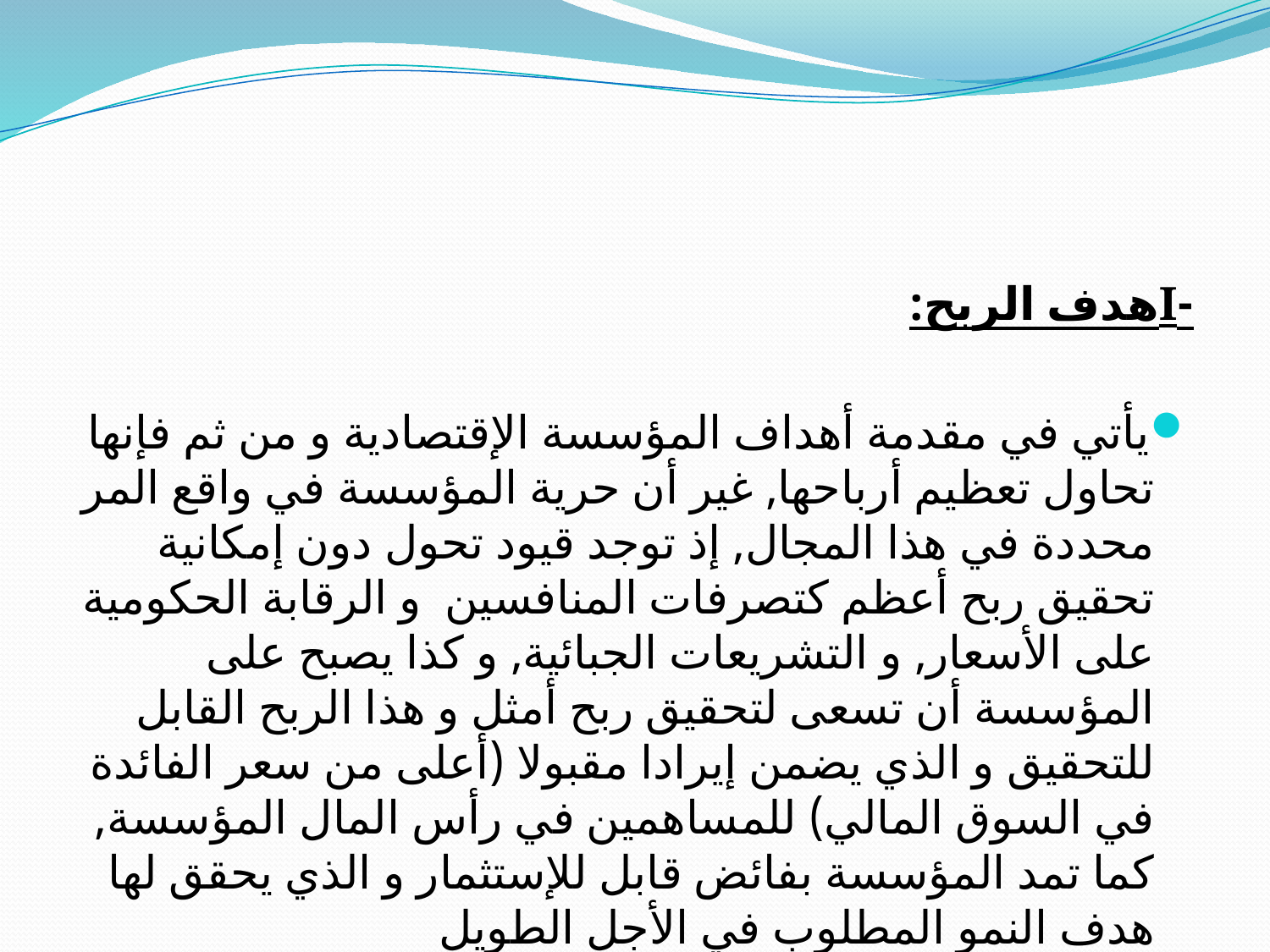

-Iهدف الربح:

يأتي في مقدمة أهداف المؤسسة الإقتصادية و من ثم فإنها تحاول تعظيم أرباحها, غير أن حرية المؤسسة في واقع المر محددة في هذا المجال, إذ توجد قيود تحول دون إمكانية تحقيق ربح أعظم كتصرفات المنافسين  و الرقابة الحكومية على الأسعار, و التشريعات الجبائية, و كذا يصبح على المؤسسة أن تسعى لتحقيق ربح أمثل و هذا الربح القابل للتحقيق و الذي يضمن إيرادا مقبولا (أعلى من سعر الفائدة في السوق المالي) للمساهمين في رأس المال المؤسسة, كما تمد المؤسسة بفائض قابل للإستثمار و الذي يحقق لها هدف النمو المطلوب في الأجل الطويل